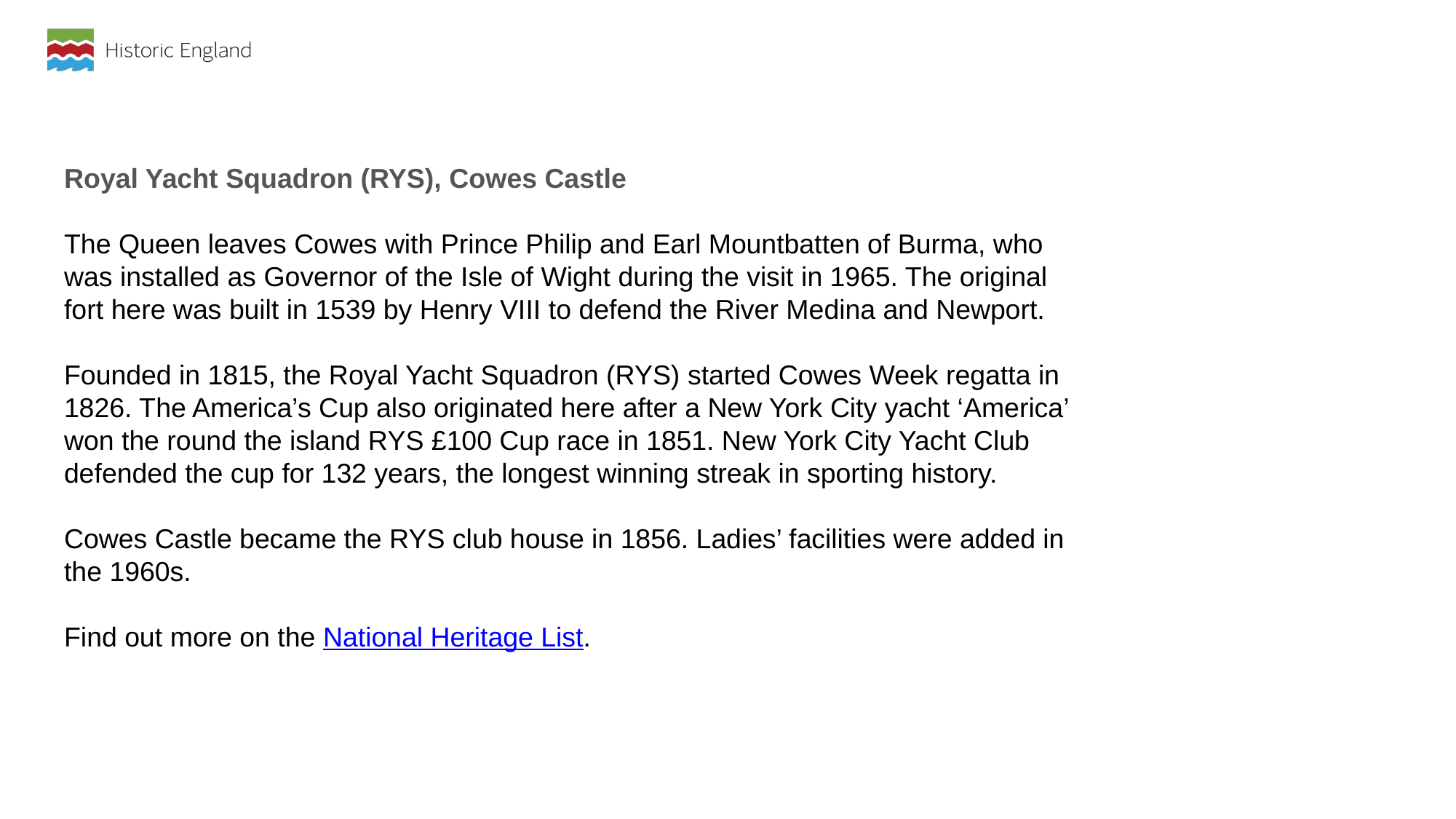

Royal Yacht Squadron (RYS), Cowes Castle

The Queen leaves Cowes with Prince Philip and Earl Mountbatten of Burma, who was installed as Governor of the Isle of Wight during the visit in 1965. The original fort here was built in 1539 by Henry VIII to defend the River Medina and Newport.

Founded in 1815, the Royal Yacht Squadron (RYS) started Cowes Week regatta in 1826. The America’s Cup also originated here after a New York City yacht ‘America’ won the round the island RYS £100 Cup race in 1851. New York City Yacht Club defended the cup for 132 years, the longest winning streak in sporting history.

Cowes Castle became the RYS club house in 1856. Ladies’ facilities were added in the 1960s.

Find out more on the National Heritage List.